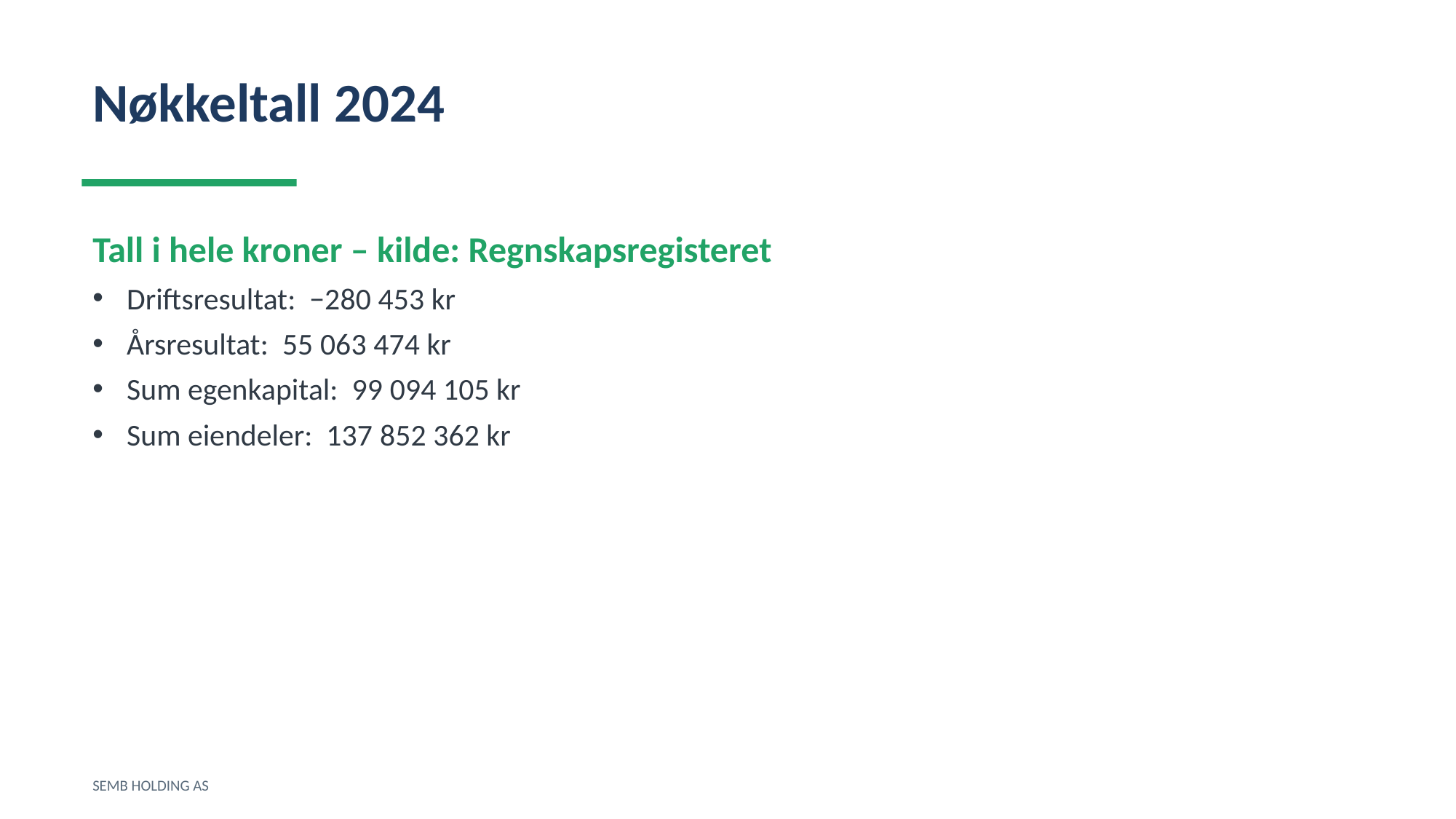

Nøkkeltall 2024

Tall i hele kroner – kilde: Regnskapsregisteret
Driftsresultat:  −280 453 kr
Årsresultat:  55 063 474 kr
Sum egenkapital:  99 094 105 kr
Sum eiendeler:  137 852 362 kr
SEMB HOLDING AS